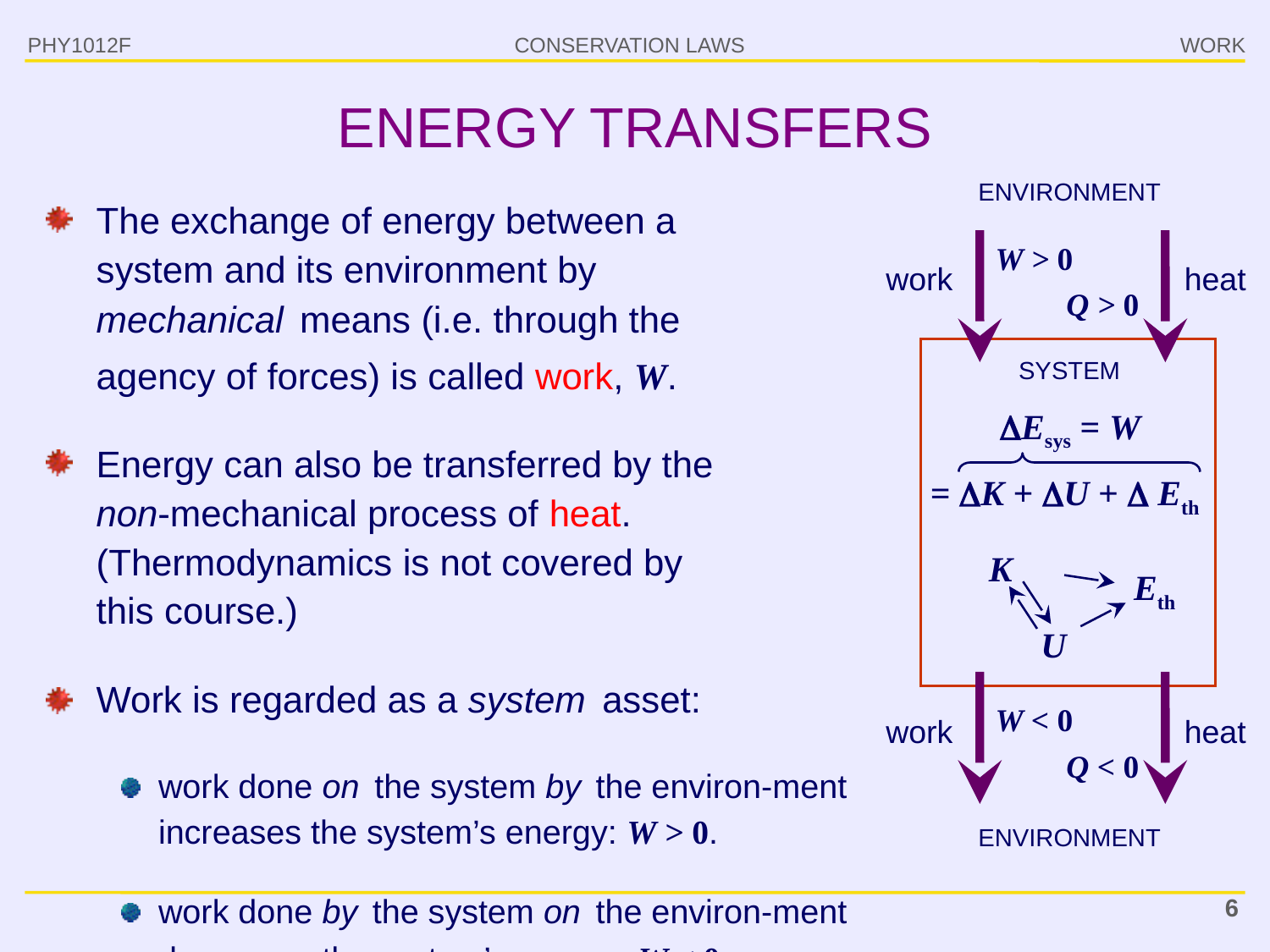

PHY1012F
WORK
# ENERGY TRANSFERS
ENVIRONMENT
The exchange of energy between a
system and its environment by
mechanical  means (i.e. through the
agency of forces) is called work, W.

Energy can also be transferred by the
non-mechanical process of heat.  (Thermodynamics is not covered by
this course.)

Work is regarded as a system  asset:

work done on  the system by  the environ-ment increases the system’s energy: W > 0.

work done by  the system on  the environ-ment decreases the system’s energy: W < 0.
W > 0

work
heat
Q > 0

SYSTEM
ΔEsys = W
= ΔK + ΔU + Δ Eth
K
Eth

U

W < 0
work
heat
Q < 0
ENVIRONMENT
6